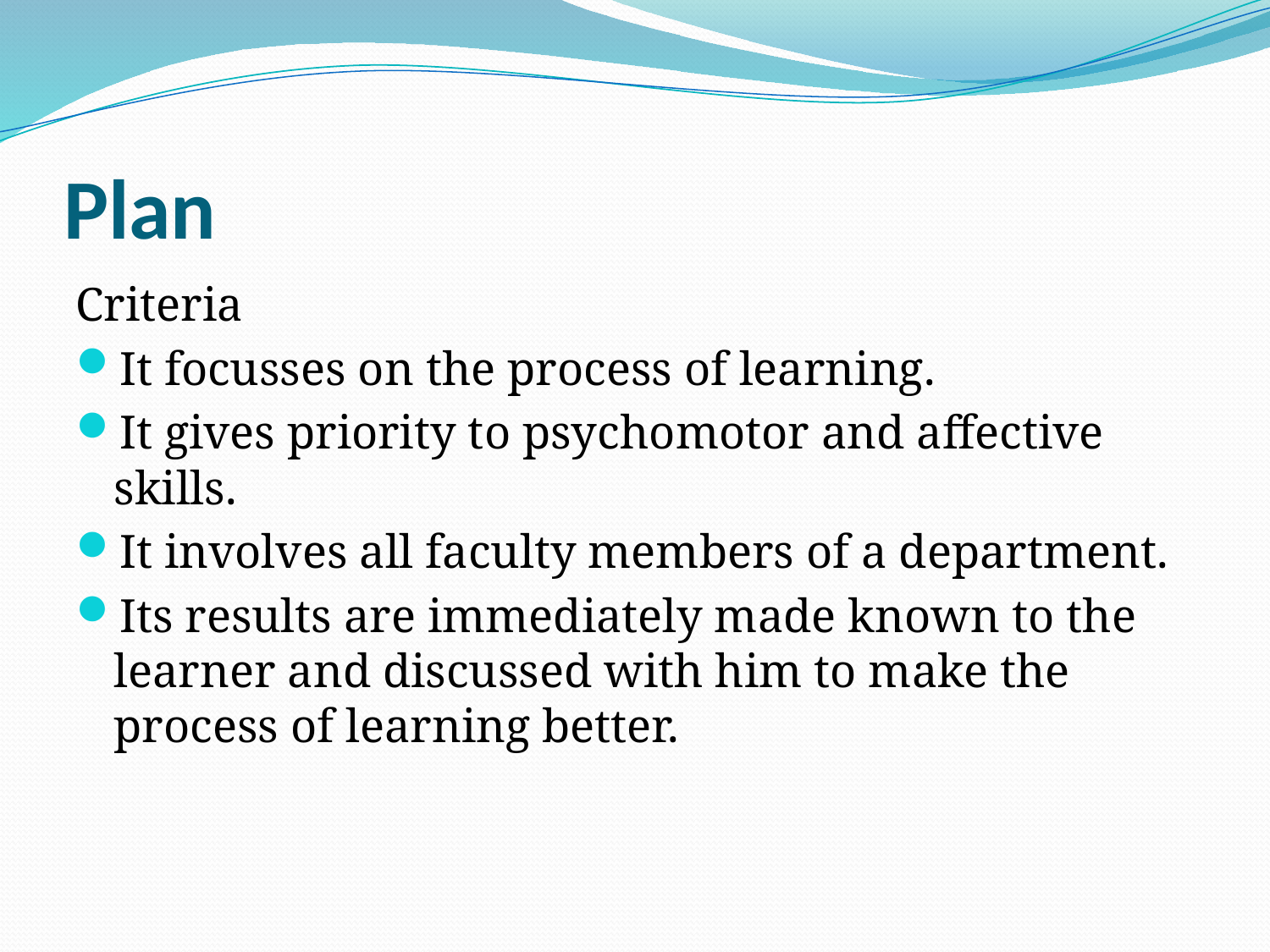

# Plan
Criteria
It focusses on the process of learning.
It gives priority to psychomotor and affective skills.
It involves all faculty members of a department.
Its results are immediately made known to the learner and discussed with him to make the process of learning better.